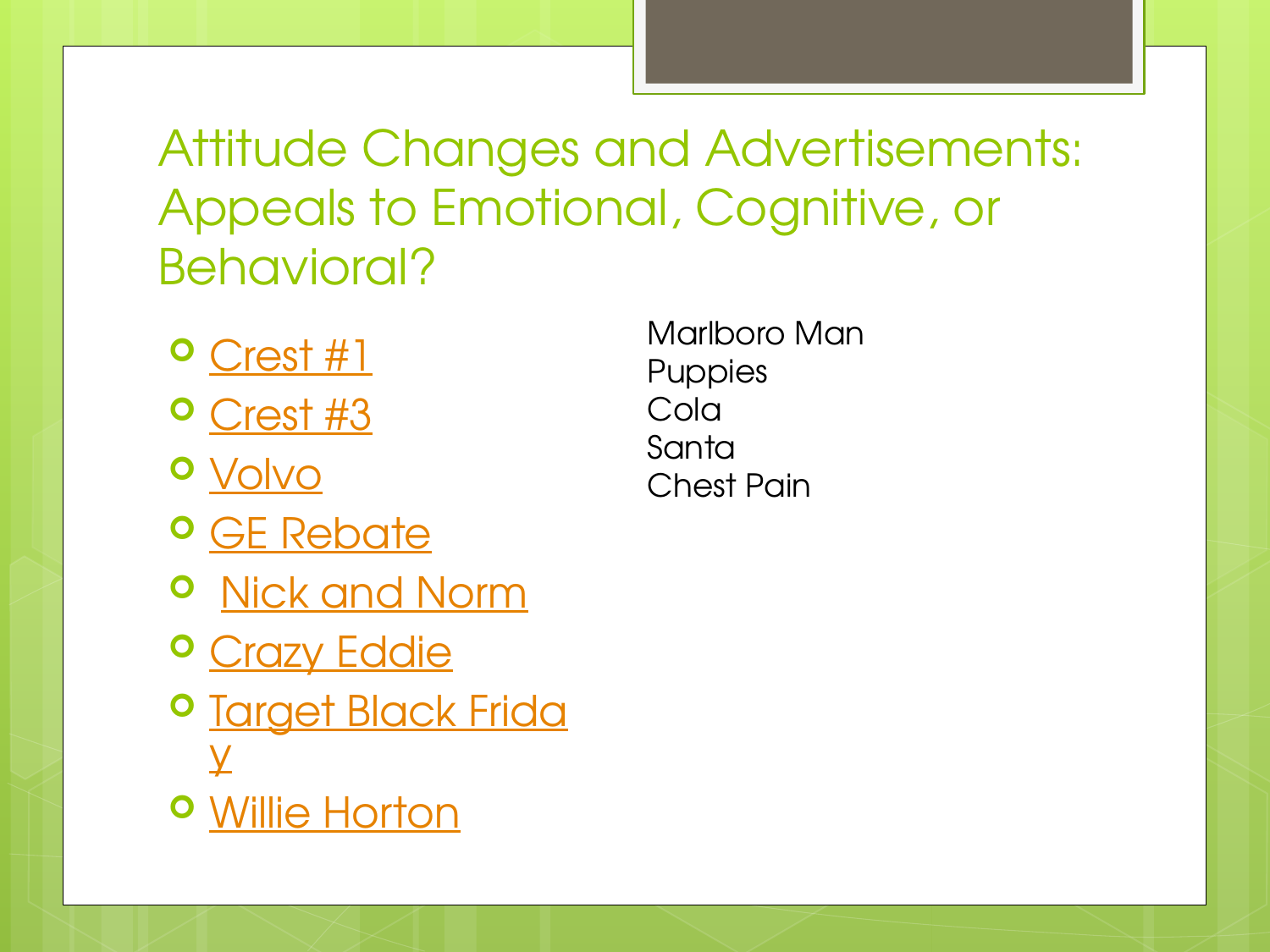

# Attitude Changes and Advertisements: Appeals to Emotional, Cognitive, or Behavioral?
Marlboro Man
Puppies
Cola
Santa
Chest Pain
Crest #1
Crest #3
Volvo
GE Rebate
 Nick and Norm
Crazy Eddie
Target Black Friday
Willie Horton